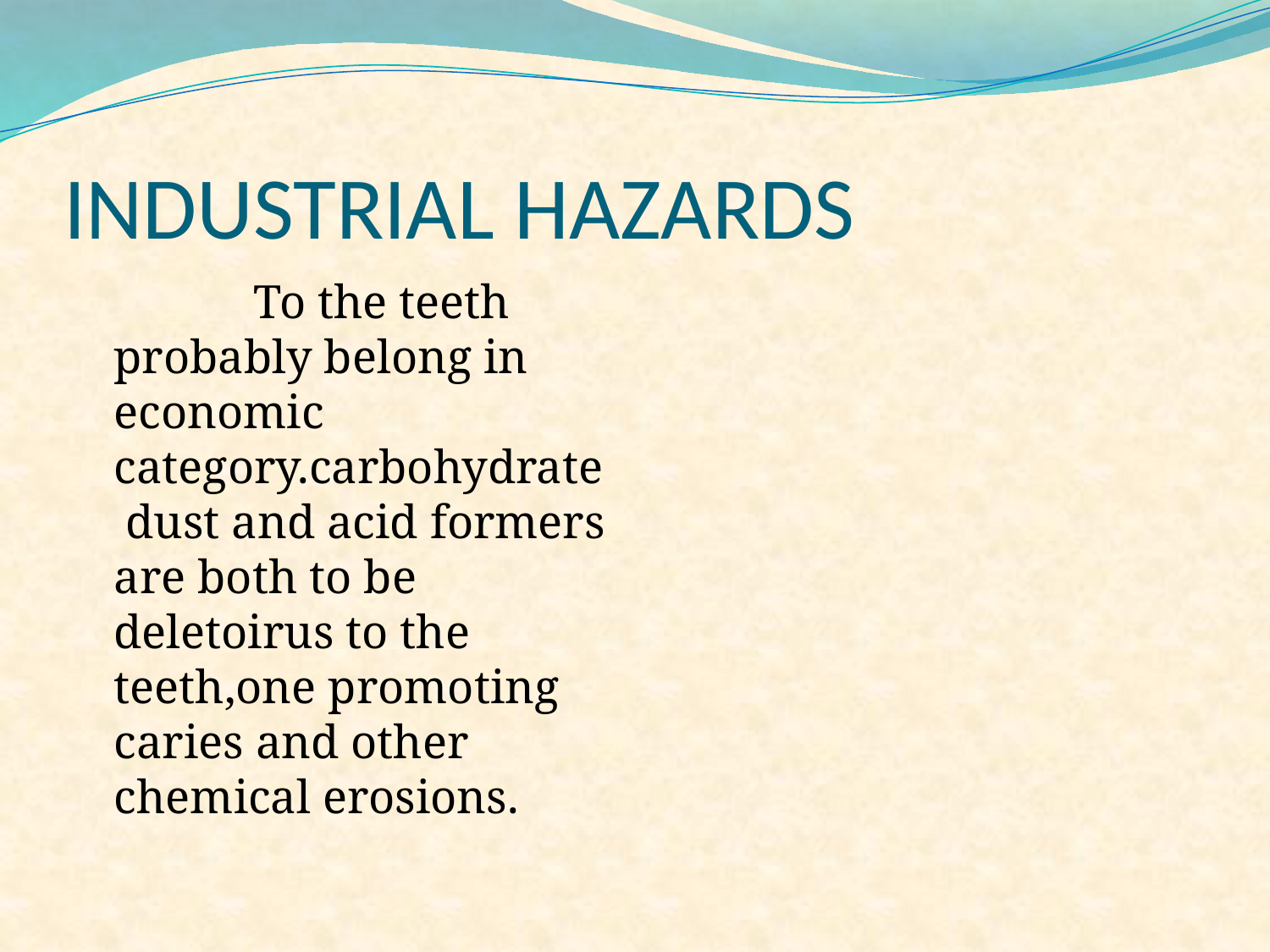

# INDUSTRIAL HAZARDS
               To the teeth probably belong in economic category.carbohydrate  dust and acid formers are both to be deletoirus to the teeth,one promoting caries and other chemical erosions.